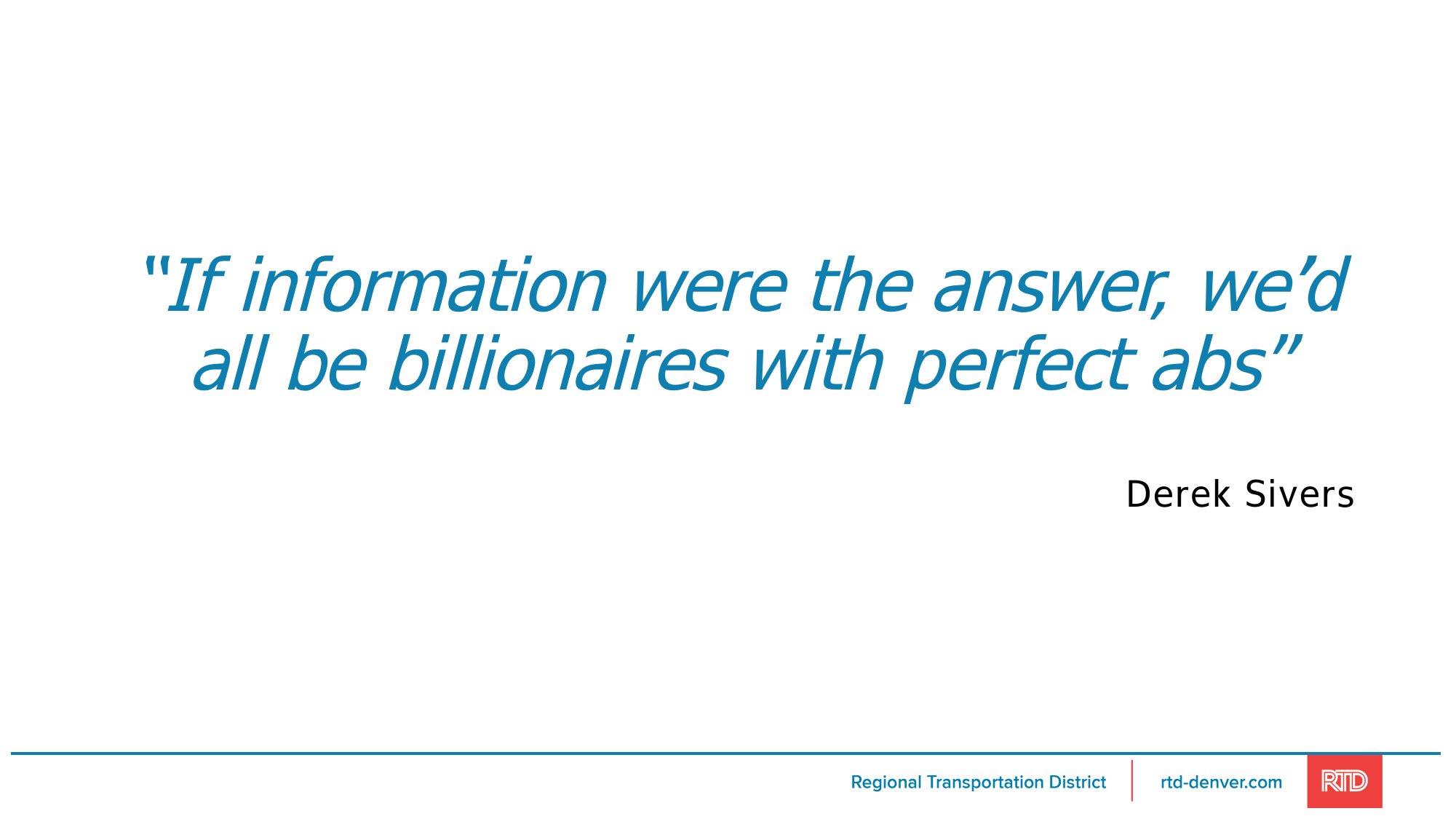

“If information were the answer, we’d all be billionaires with perfect abs”

Derek Sivers